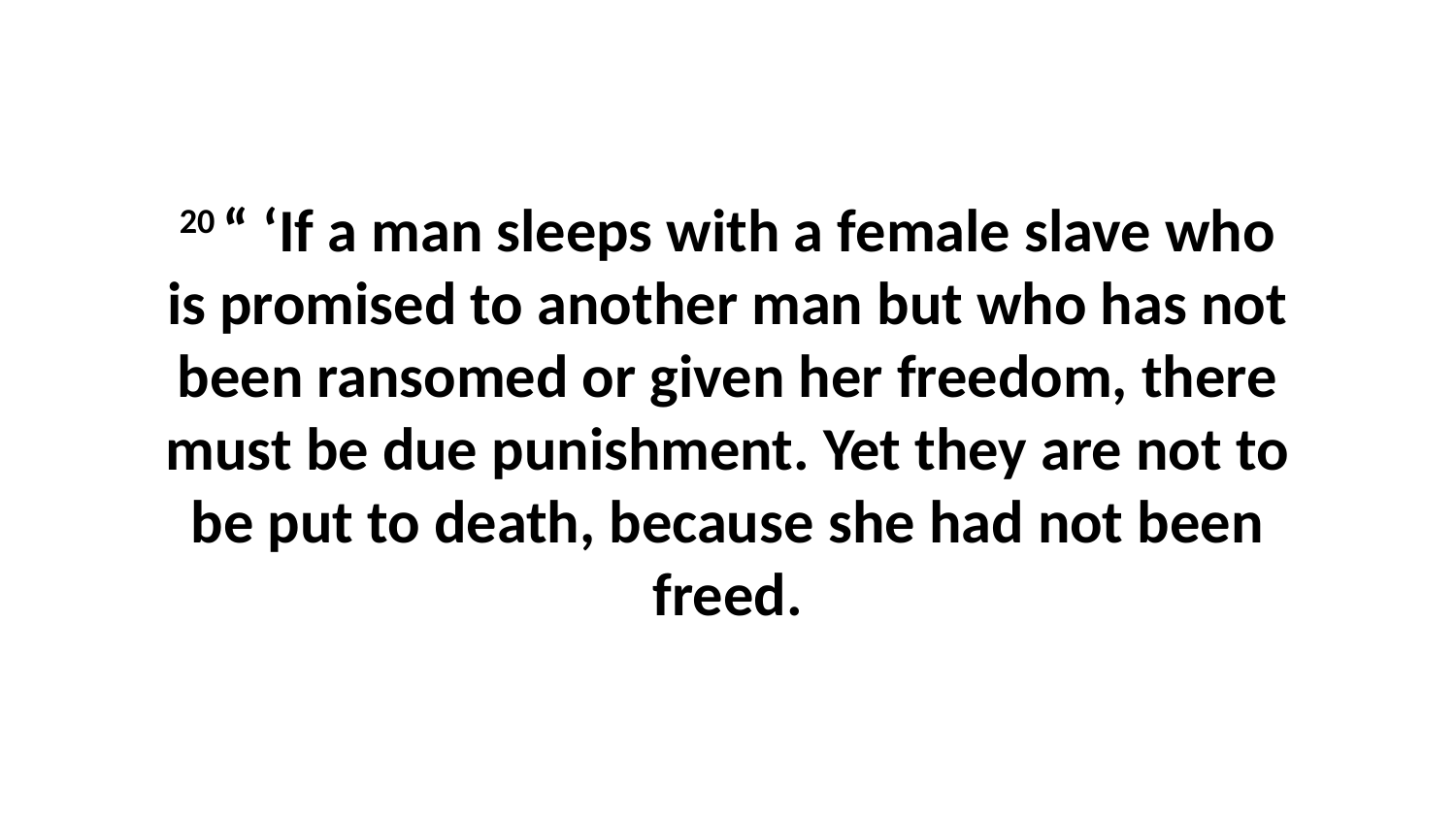

20 “ ‘If a man sleeps with a female slave who is promised to another man but who has not been ransomed or given her freedom, there must be due punishment. Yet they are not to be put to death, because she had not been freed.